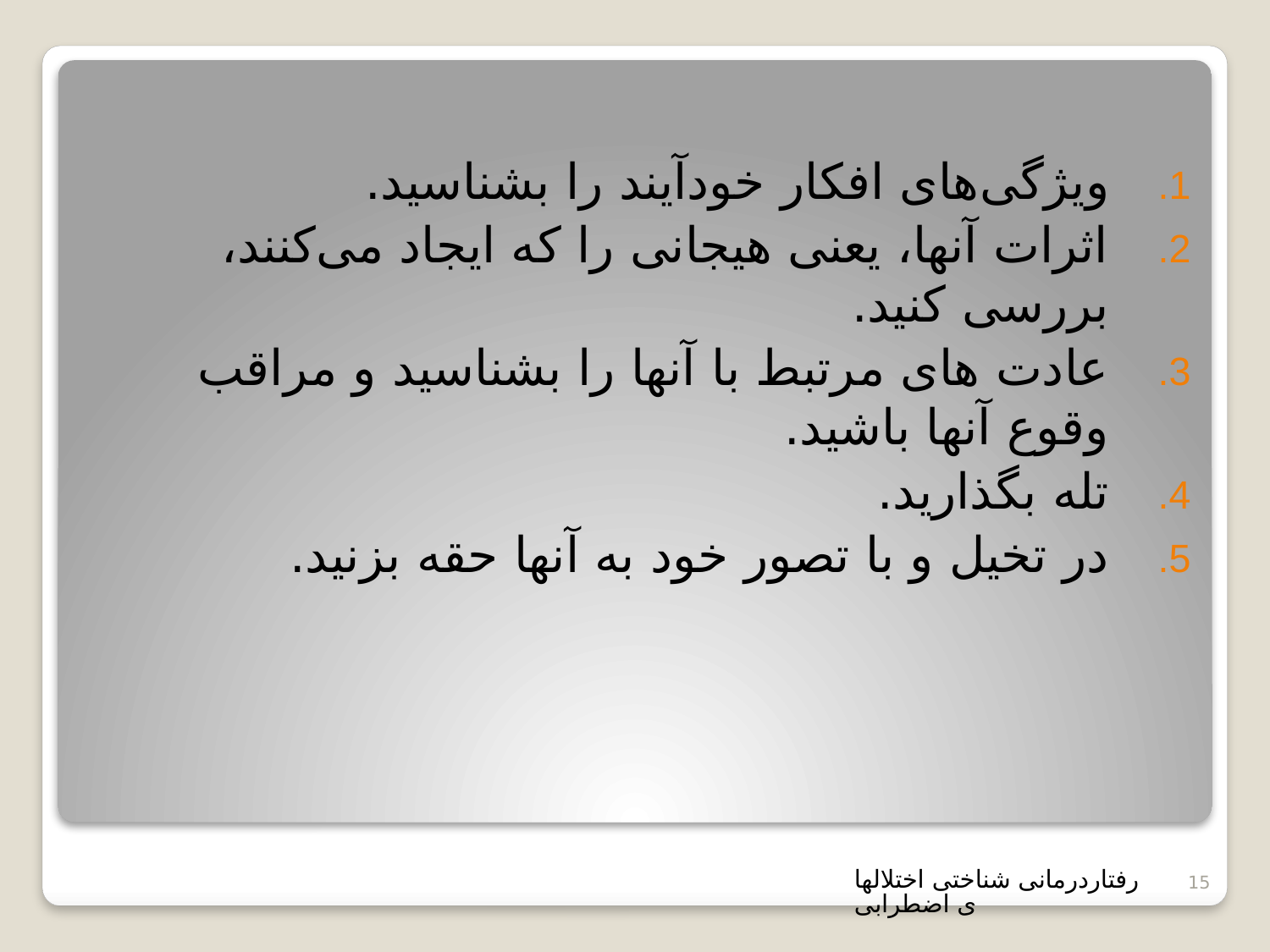

ویژگی‌های افکار خودآیند را بشناسید.
اثرات آنها، یعنی هیجانی را که ایجاد می‌کنند، بررسی کنید.
عادت های مرتبط با آنها را بشناسید و مراقب وقوع آنها باشید.
تله‌ بگذارید.
در تخیل و با تصور خود به آنها حقه بزنید.
#
رفتاردرمانی شناختی اختلالهای اضطرابی
15